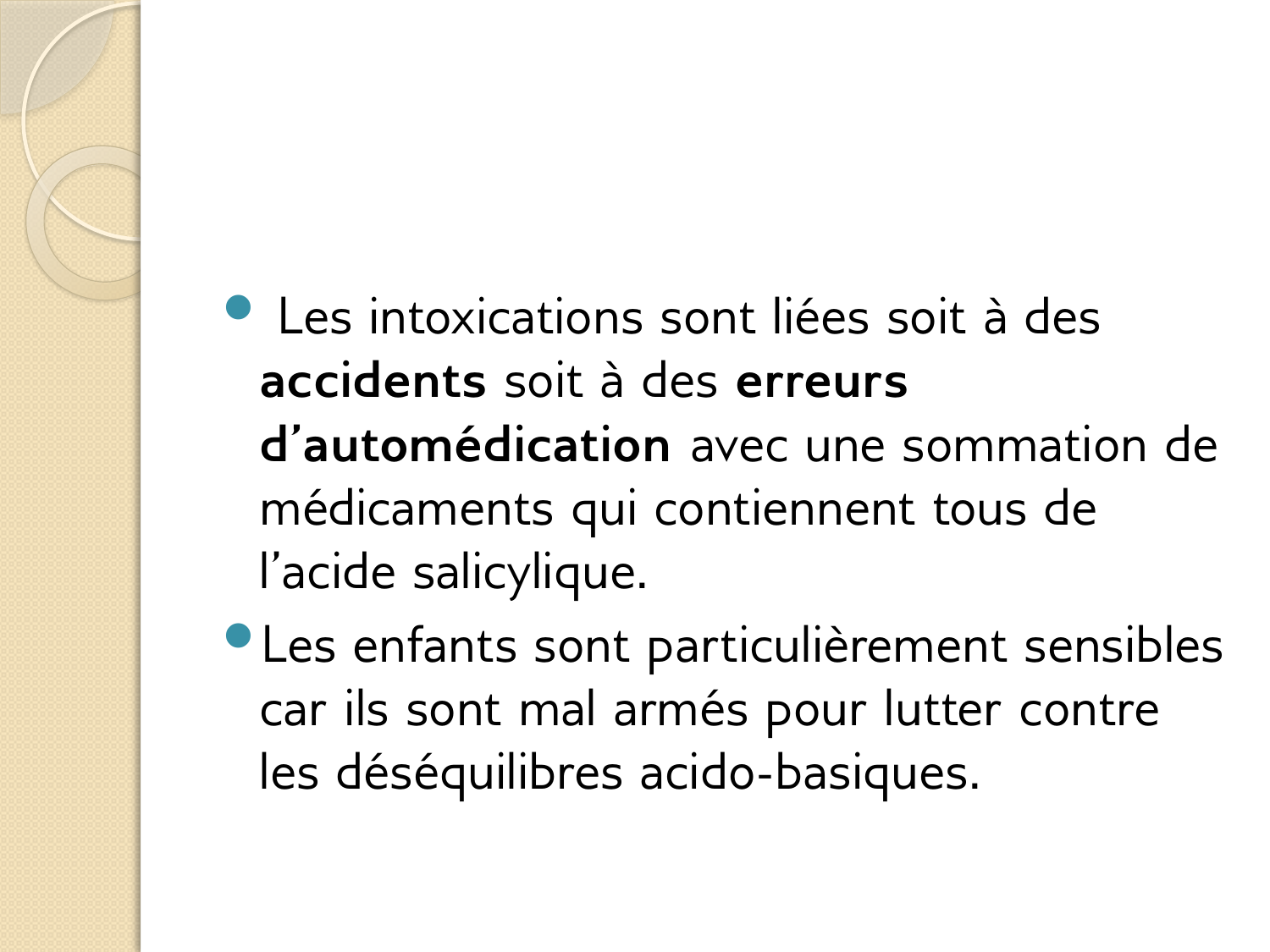

#

 Les intoxications sont liées soit à des accidents soit à des erreurs d’automédication avec une sommation de médicaments qui contiennent tous de l’acide salicylique.
Les enfants sont particulièrement sensibles car ils sont mal armés pour lutter contre les déséquilibres acido-basiques.